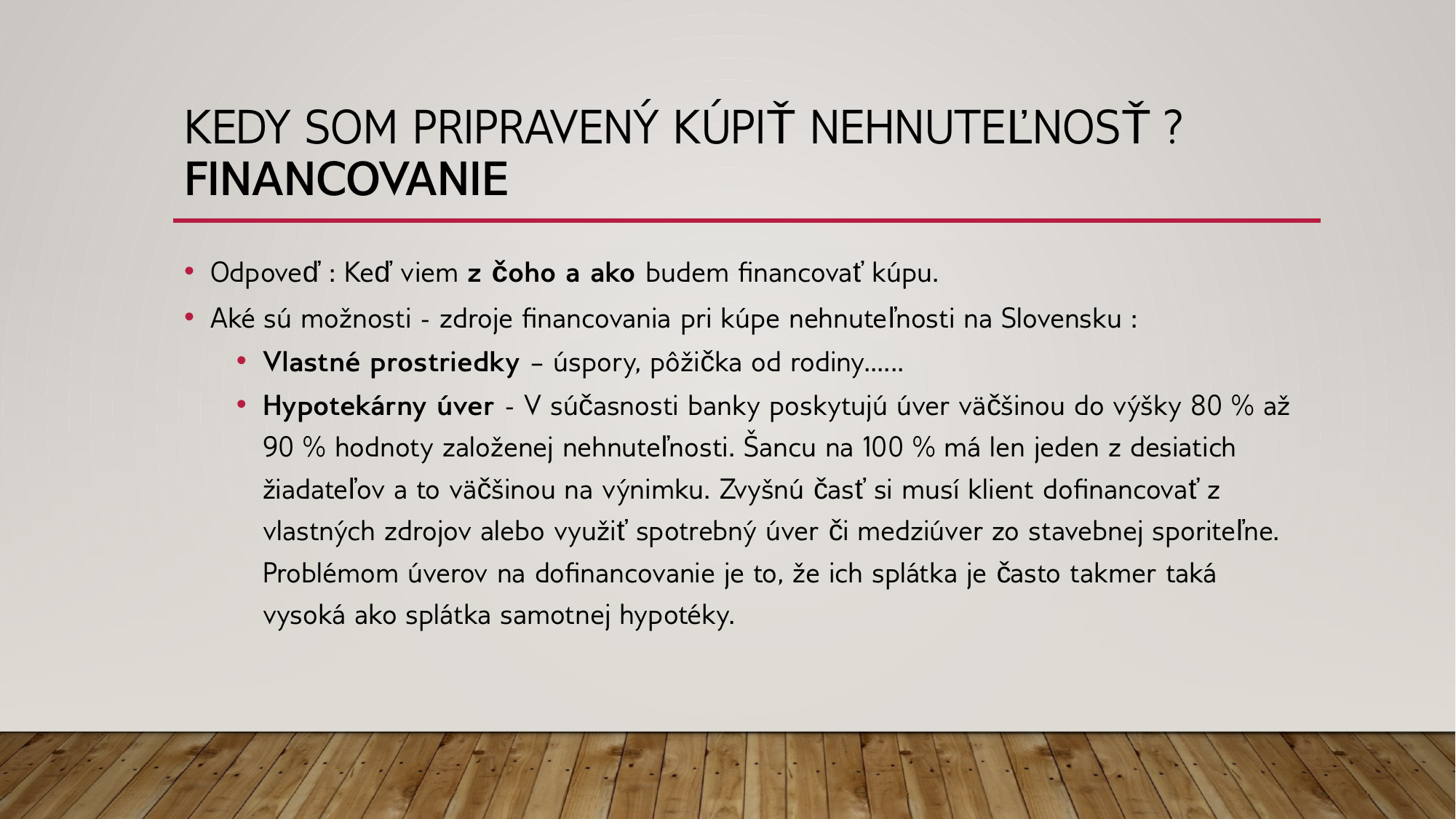

# KEDY SOM pripravený kúpiť nehnuteľnosť ? FINANCOVANIE
Odpoveď : Keď viem z čoho a ako budem financovať kúpu.
Aké sú možnosti - zdroje financovania pri kúpe nehnuteľnosti na Slovensku :
Vlastné prostriedky – úspory, pôžička od rodiny......
Hypotekárny úver - V súčasnosti banky poskytujú úver väčšinou do výšky 80 % až 90 % hodnoty založenej nehnuteľnosti. Šancu na 100 % má len jeden z desiatich žiadateľov a to väčšinou na výnimku. Zvyšnú časť si musí klient dofinancovať z vlastných zdrojov alebo využiť spotrebný úver či medziúver zo stavebnej sporiteľne. Problémom úverov na dofinancovanie je to, že ich splátka je často takmer taká vysoká ako splátka samotnej hypotéky.